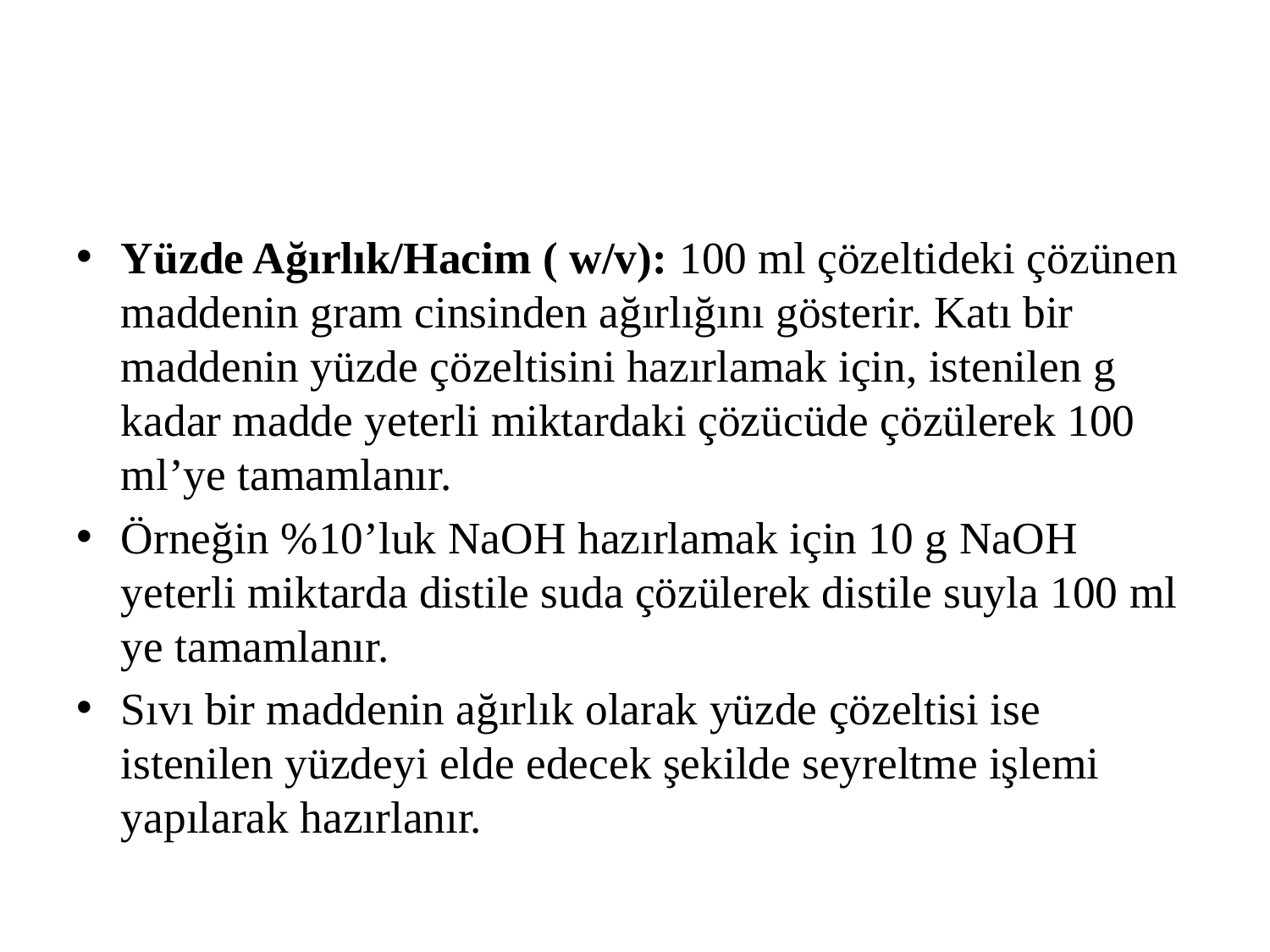

#
Yüzde Ağırlık/Hacim ( w/v): 100 ml çözeltideki çözünen maddenin gram cinsinden ağırlığını gösterir. Katı bir maddenin yüzde çözeltisini hazırlamak için, istenilen g kadar madde yeterli miktardaki çözücüde çözülerek 100 ml’ye tamamlanır.
Örneğin %10’luk NaOH hazırlamak için 10 g NaOH yeterli miktarda distile suda çözülerek distile suyla 100 ml ye tamamlanır.
Sıvı bir maddenin ağırlık olarak yüzde çözeltisi ise istenilen yüzdeyi elde edecek şekilde seyreltme işlemi yapılarak hazırlanır.